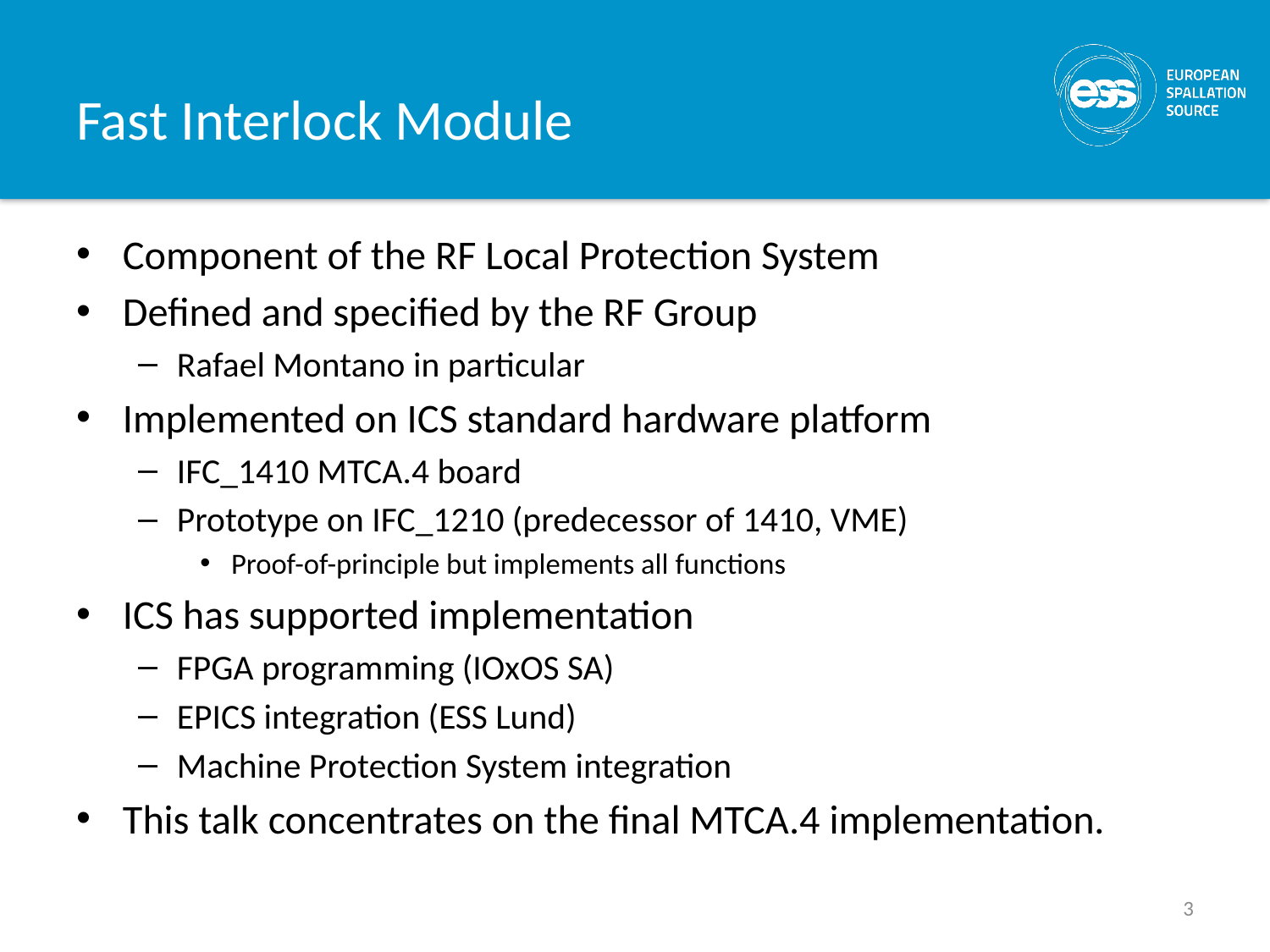

# Fast Interlock Module
Component of the RF Local Protection System
Defined and specified by the RF Group
Rafael Montano in particular
Implemented on ICS standard hardware platform
IFC_1410 MTCA.4 board
Prototype on IFC_1210 (predecessor of 1410, VME)
Proof-of-principle but implements all functions
ICS has supported implementation
FPGA programming (IOxOS SA)
EPICS integration (ESS Lund)
Machine Protection System integration
This talk concentrates on the final MTCA.4 implementation.
3